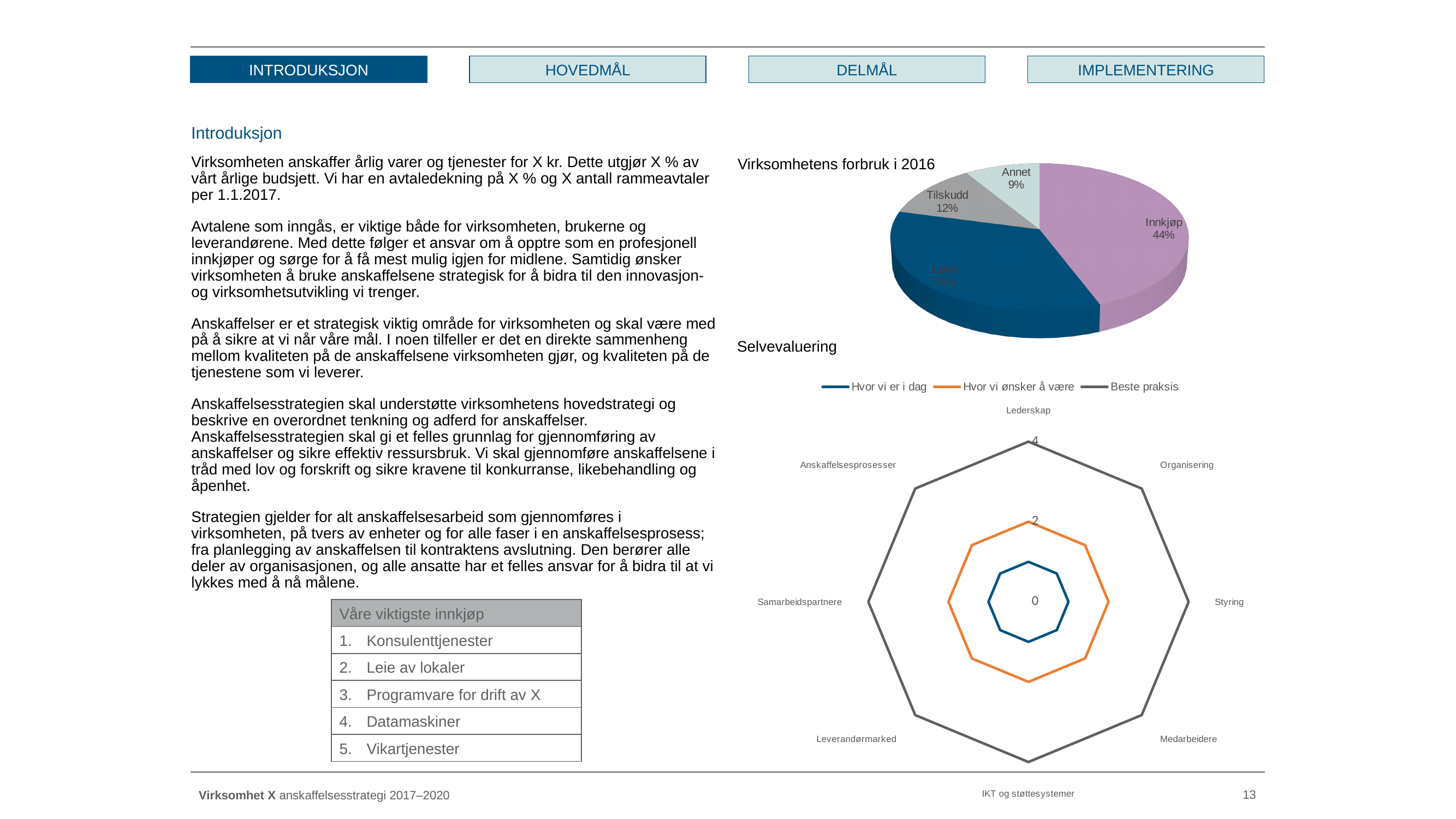

INTRODUKSJON
HOVEDMÅL
DELMÅL
IMPLEMENTERING
Introduksjon

[unsupported chart]

Virksomheten anskaffer årlig varer og tjenester for X kr. Dette utgjør X % av vårt årlige budsjett. Vi har en avtaledekning på X % og X antall rammeavtaler per 1.1.2017.
Avtalene som inngås, er viktige både for virksomheten, brukerne og leverandørene. Med dette følger et ansvar om å opptre som en profesjonell innkjøper og sørge for å få mest mulig igjen for midlene. Samtidig ønsker virksomheten å bruke anskaffelsene strategisk for å bidra til den innovasjon- og virksomhetsutvikling vi trenger.
Anskaffelser er et strategisk viktig område for virksomheten og skal være med på å sikre at vi når våre mål. I noen tilfeller er det en direkte sammenheng mellom kvaliteten på de anskaffelsene virksomheten gjør, og kvaliteten på de tjenestene som vi leverer.
Anskaffelsesstrategien skal understøtte virksomhetens hovedstrategi og beskrive en overordnet tenkning og adferd for anskaffelser. Anskaffelsesstrategien skal gi et felles grunnlag for gjennomføring av anskaffelser og sikre effektiv ressursbruk. Vi skal gjennomføre anskaffelsene i tråd med lov og forskrift og sikre kravene til konkurranse, likebehandling og åpenhet.
Strategien gjelder for alt anskaffelsesarbeid som gjennomføres i virksomheten, på tvers av enheter og for alle faser i en anskaffelsesprosess; fra planlegging av anskaffelsen til kontraktens avslutning. Den berører alle deler av organisasjonen, og alle ansatte har et felles ansvar for å bidra til at vi lykkes med å nå målene.
Virksomhetens forbruk i 2016
Selvevaluering

### Chart

| Category | Hvor vi er i dag | Hvor vi ønsker å være | Beste praksis |
|---|---|---|---|
| Lederskap | 1.0 | 2.0 | 4.0 |
| Organisering | 1.0 | 2.0 | 4.0 |
| Styring | 1.0 | 2.0 | 4.0 |
| Medarbeidere | 1.0 | 2.0 | 4.0 |
| IKT og støttesystemer | 1.0 | 2.0 | 4.0 |
| Leverandørmarked | 1.0 | 2.0 | 4.0 |
| Samarbeidspartnere | 1.0 | 2.0 | 4.0 |
| Anskaffelsesprosesser | 1.0 | 2.0 | 4.0 |
Våre viktigste innkjøp
Konsulenttjenester
Leie av lokaler
Programvare for drift av X
Datamaskiner
Vikartjenester
13
Virksomhet X anskaffelsesstrategi 2017–2020